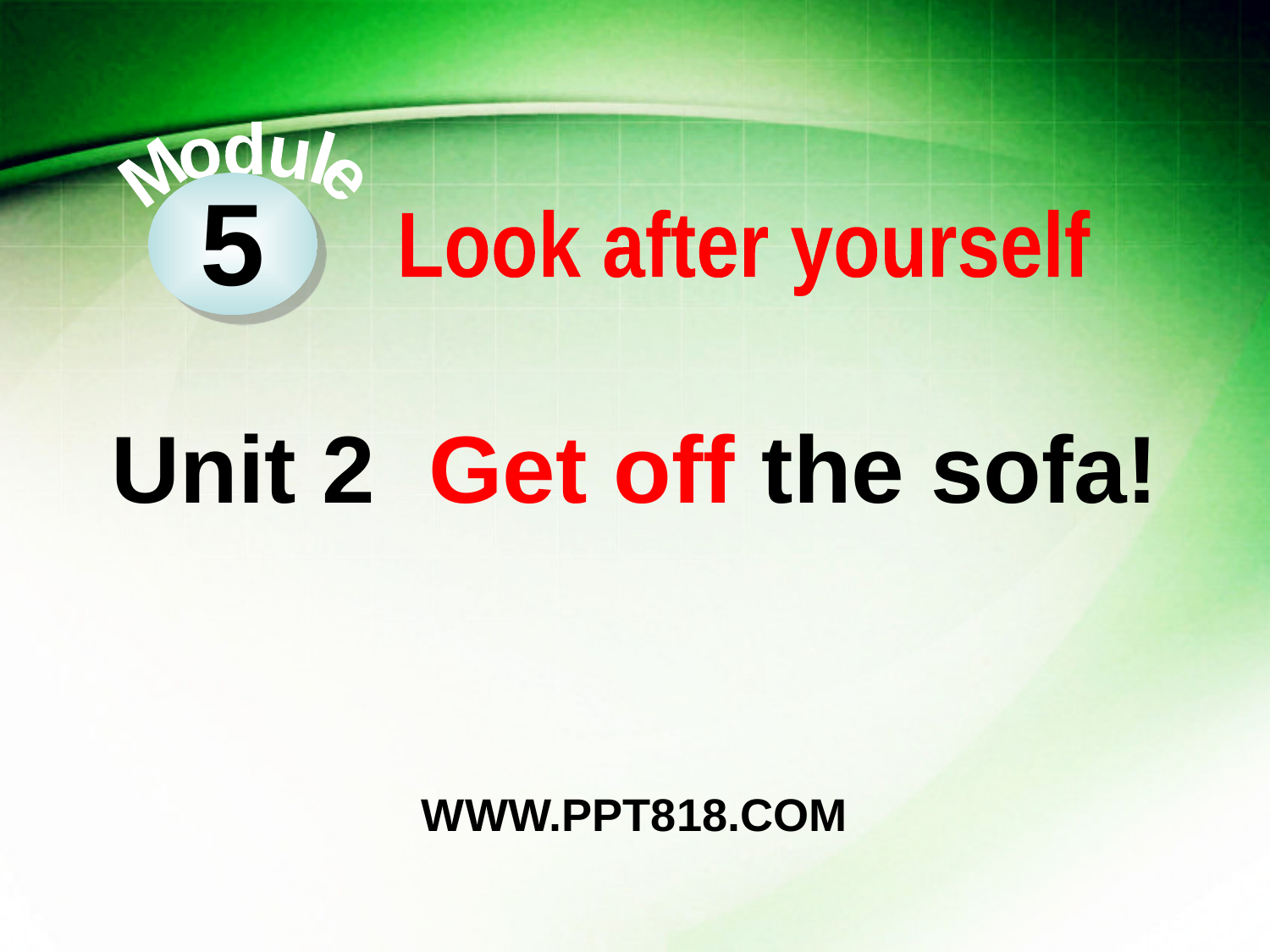

Module
5

Look after yourself
Unit 2  Get off the sofa!
WWW.PPT818.COM